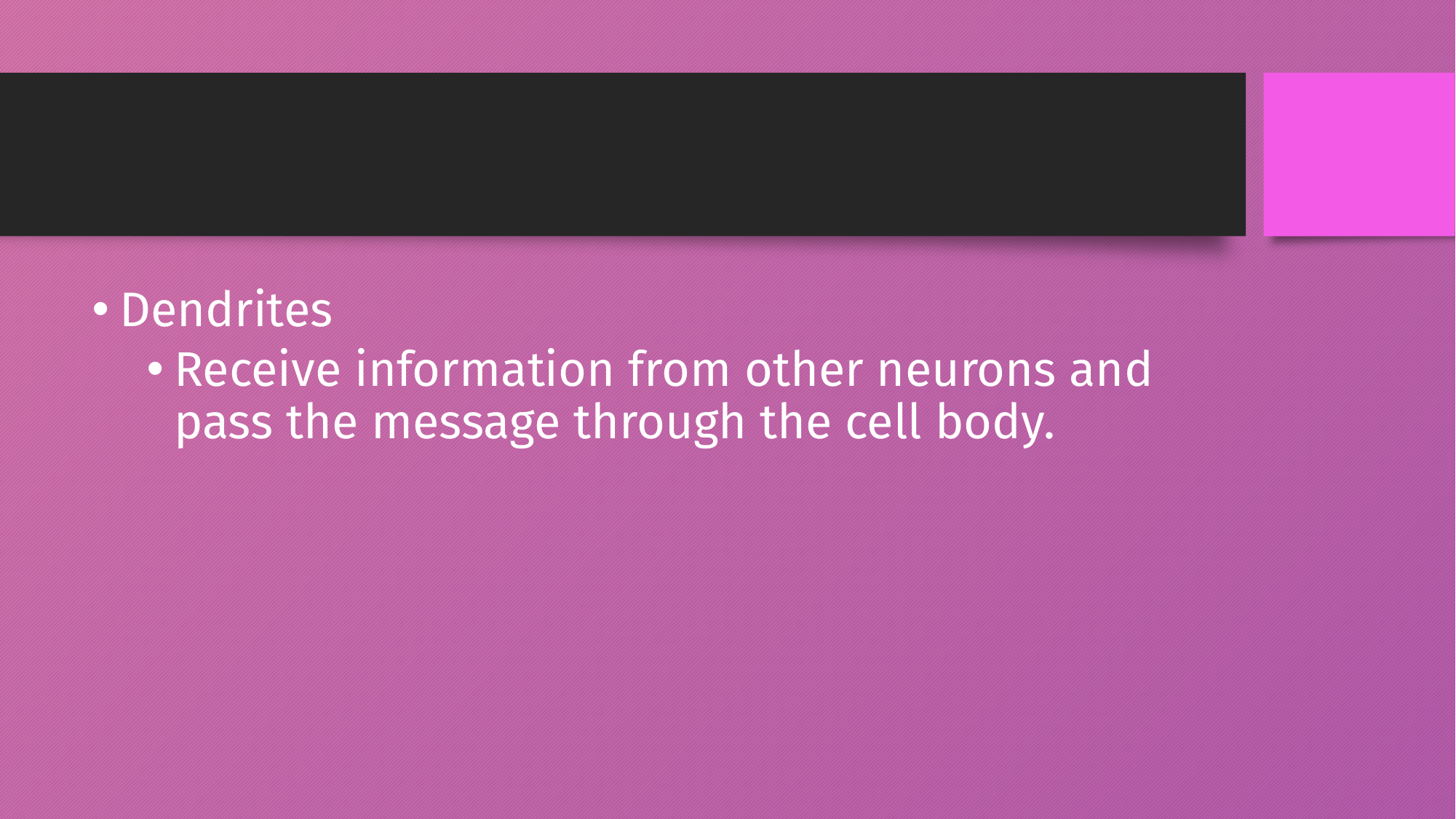

#
Dendrites
Receive information from other neurons and pass the message through the cell body.